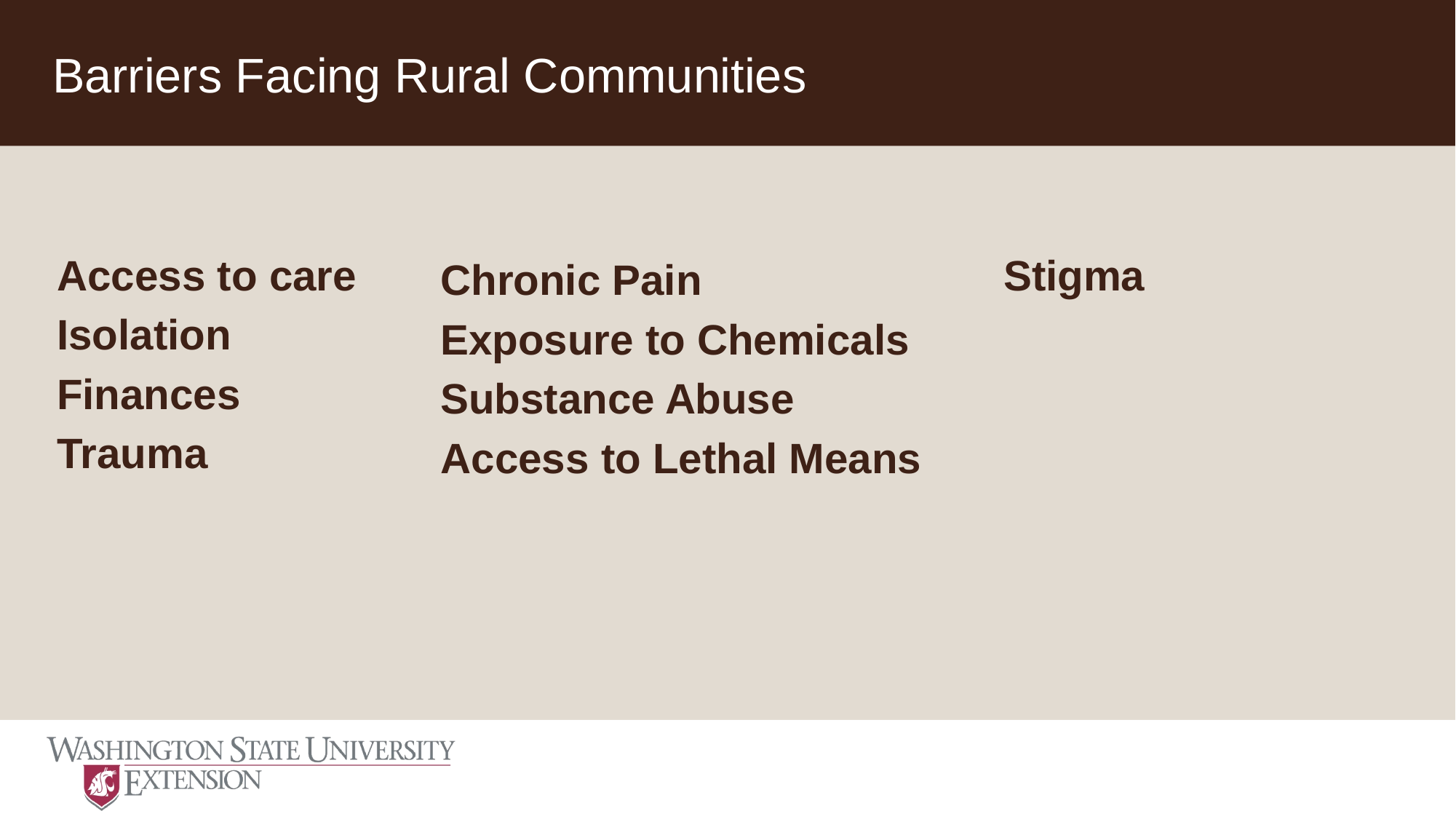

# Barriers Facing Rural Communities
Access to care
Isolation
Finances
Trauma

Stigma

Chronic Pain
Exposure to Chemicals
Substance Abuse
Access to Lethal Means